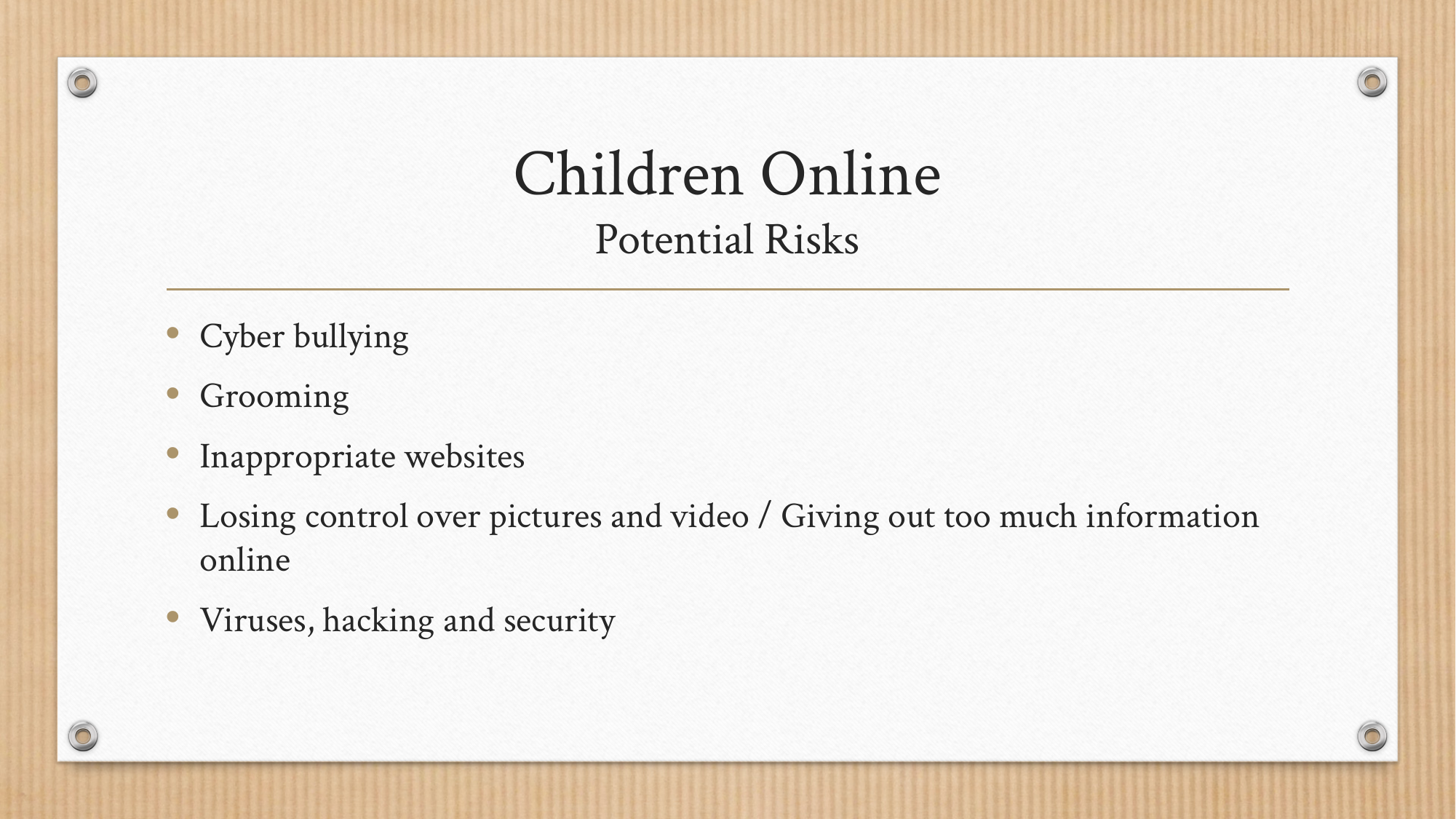

# Children Online Potential Risks
Cyber bullying
Grooming
Inappropriate websites
Losing control over pictures and video / Giving out too much information online
Viruses, hacking and security